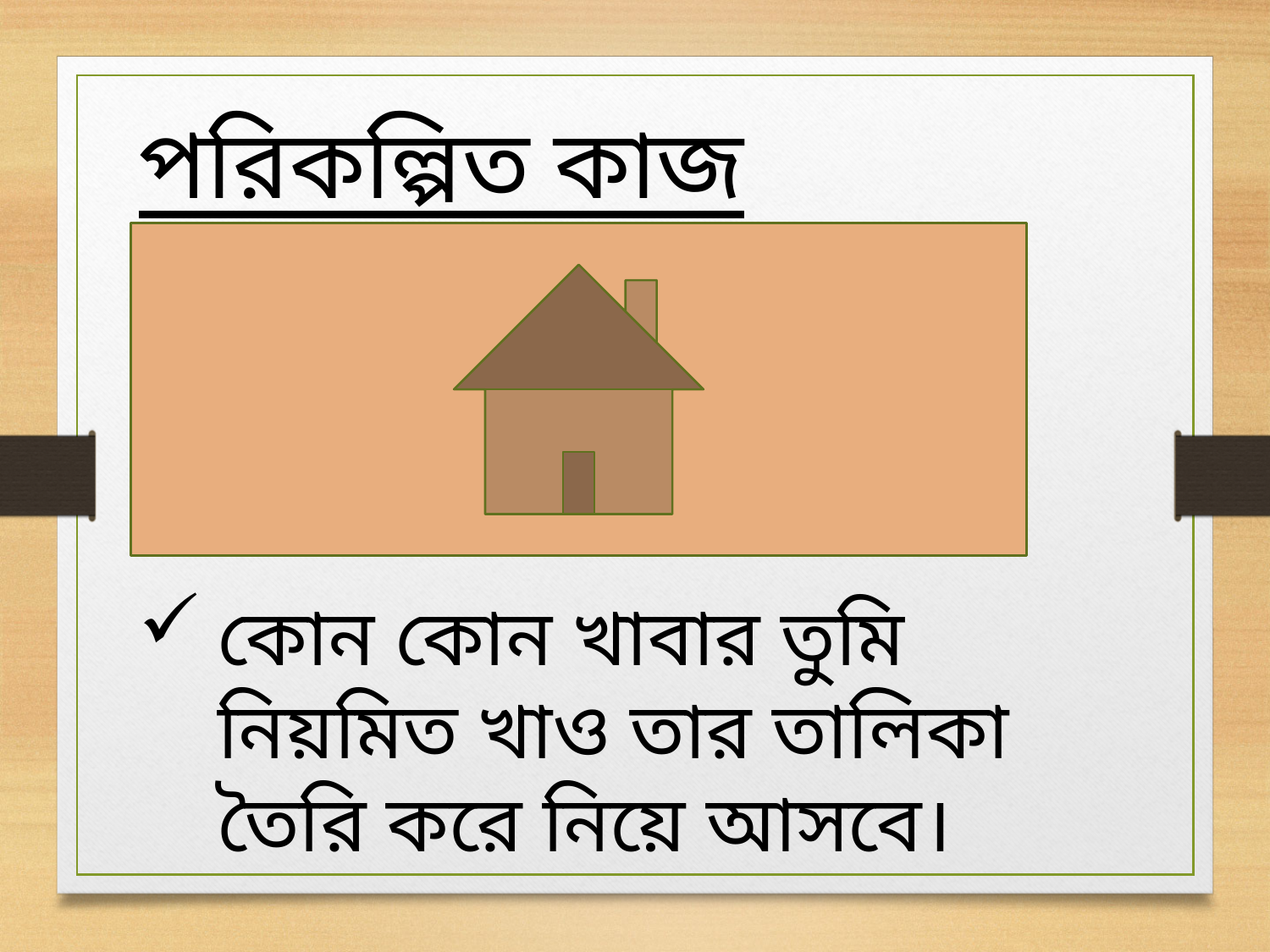

পরিকল্পিত কাজ

কোন কোন খাবার তুমি নিয়মিত খাও তার তালিকা তৈরি করে নিয়ে আসবে।